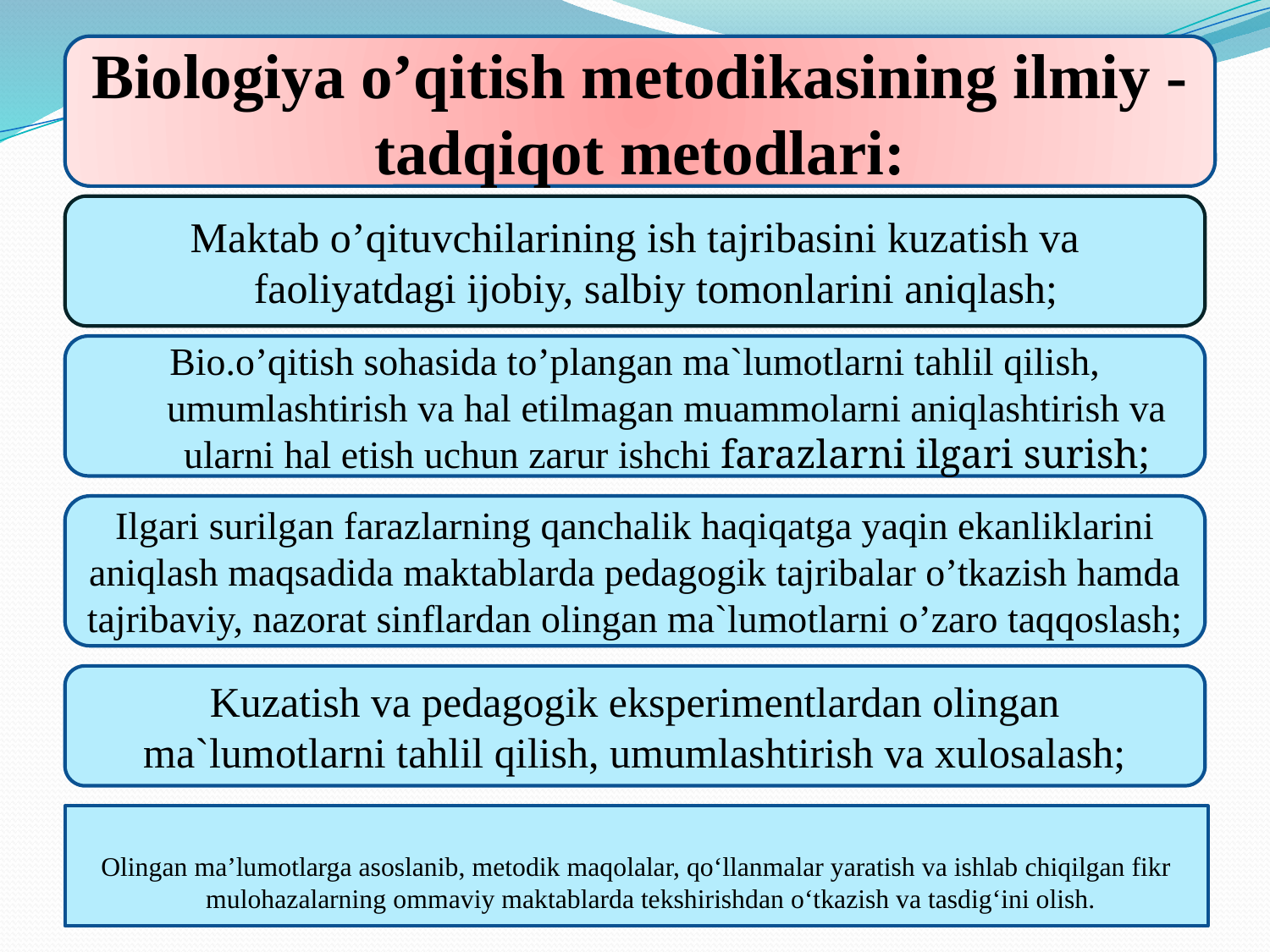

Biologiya o’qitish metodikasining ilmiy - tadqiqot metodlari:
#
Maktab o’qituvchilarining ish tajribasini kuzatish va faoliyatdagi ijobiy, salbiy tomonlarini aniqlash;
Bio.o’qitish sohasida to’plangan ma`lumotlarni tahlil qilish, umumlashtirish va hal etilmagan muammolarni aniqlashtirish va ularni hal etish uchun zarur ishchi farazlarni ilgari surish;
Ilgari surilgan farazlarning qanchalik haqiqatga yaqin ekanliklarini aniqlash maqsadida maktablarda pedagogik tajribalar o’tkazish hamda tajribaviy, nazorat sinflardan olingan ma`lumotlarni o’zaro taqqoslash;
Kuzatish va pedagogik eksperimentlardan olingan ma`lumotlarni tahlil qilish, umumlashtirish va xulosalash;

Olingan ma’lumotlarga asoslanib, metodik maqolalar, qo‘llanmalar yaratish va ishlab chiqilgan fikr mulohazalarning ommaviy maktablarda tekshirishdan o‘tkazish va tasdig‘ini olish.